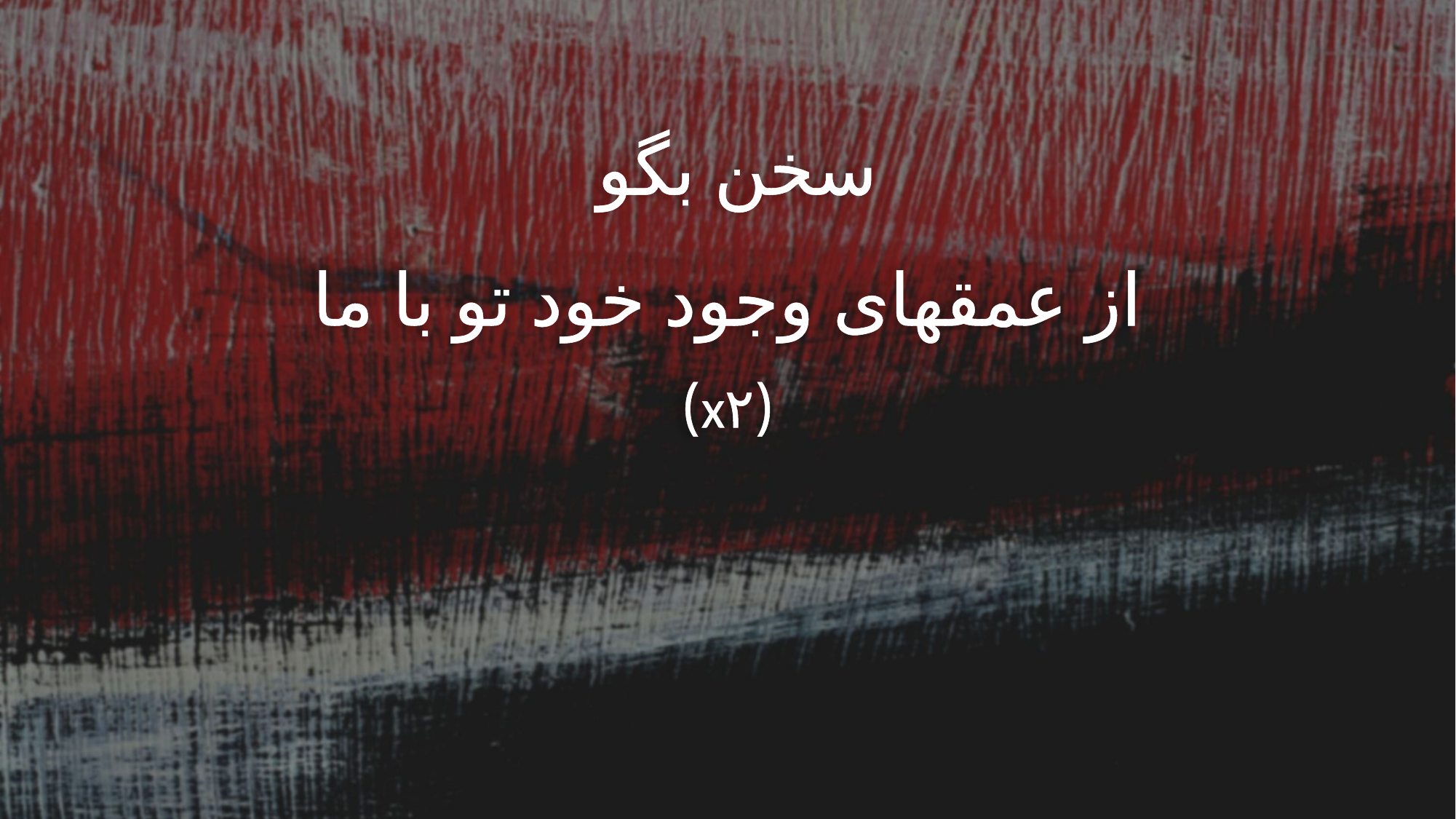

سخن بگو
از عمقهای وجود خود تو با ما
(x۲)